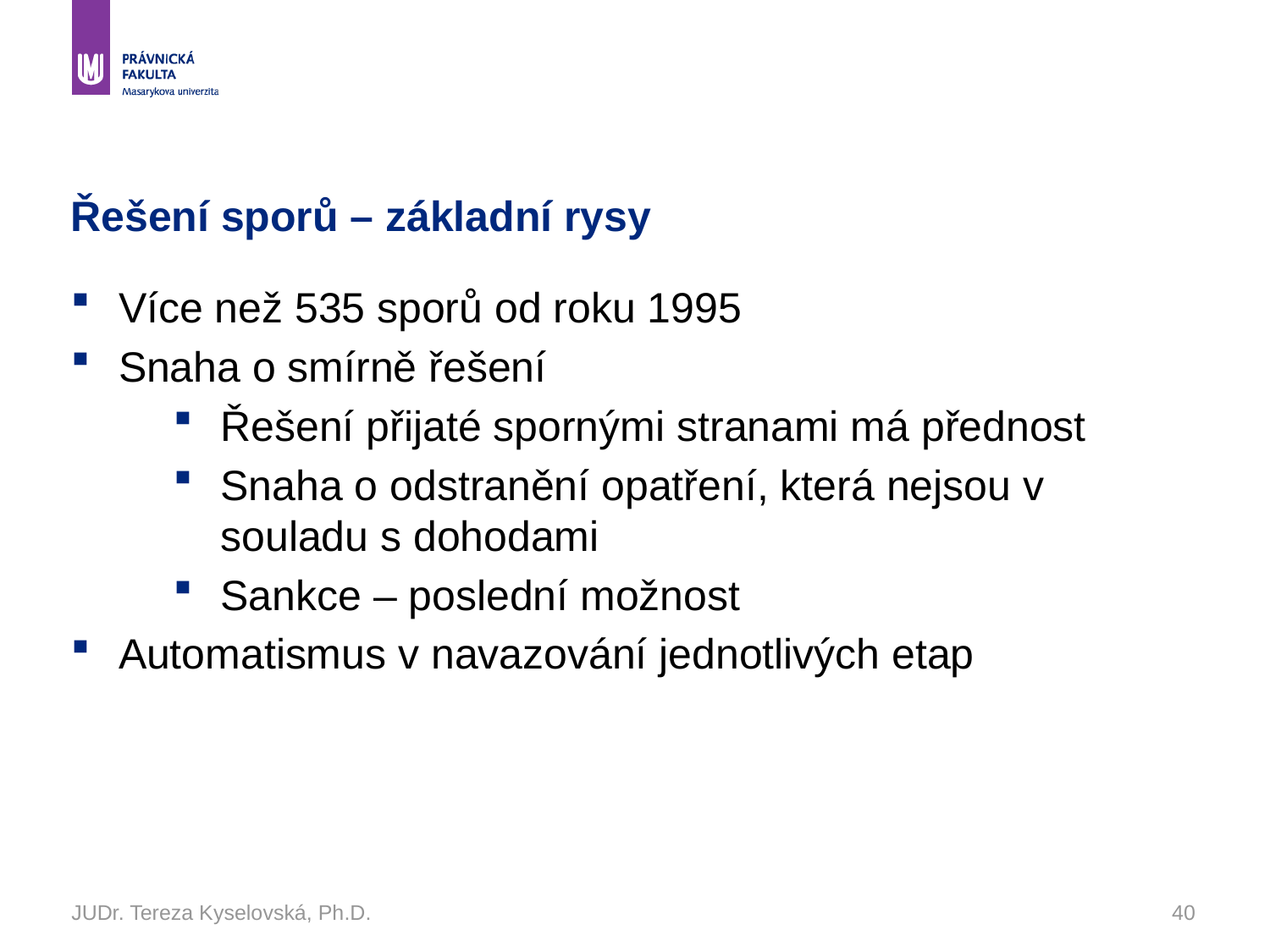

# Řešení sporů – základní rysy
Více než 535 sporů od roku 1995
Snaha o smírně řešení
Řešení přijaté spornými stranami má přednost
Snaha o odstranění opatření, která nejsou v souladu s dohodami
Sankce – poslední možnost
Automatismus v navazování jednotlivých etap
JUDr. Tereza Kyselovská, Ph.D.
40